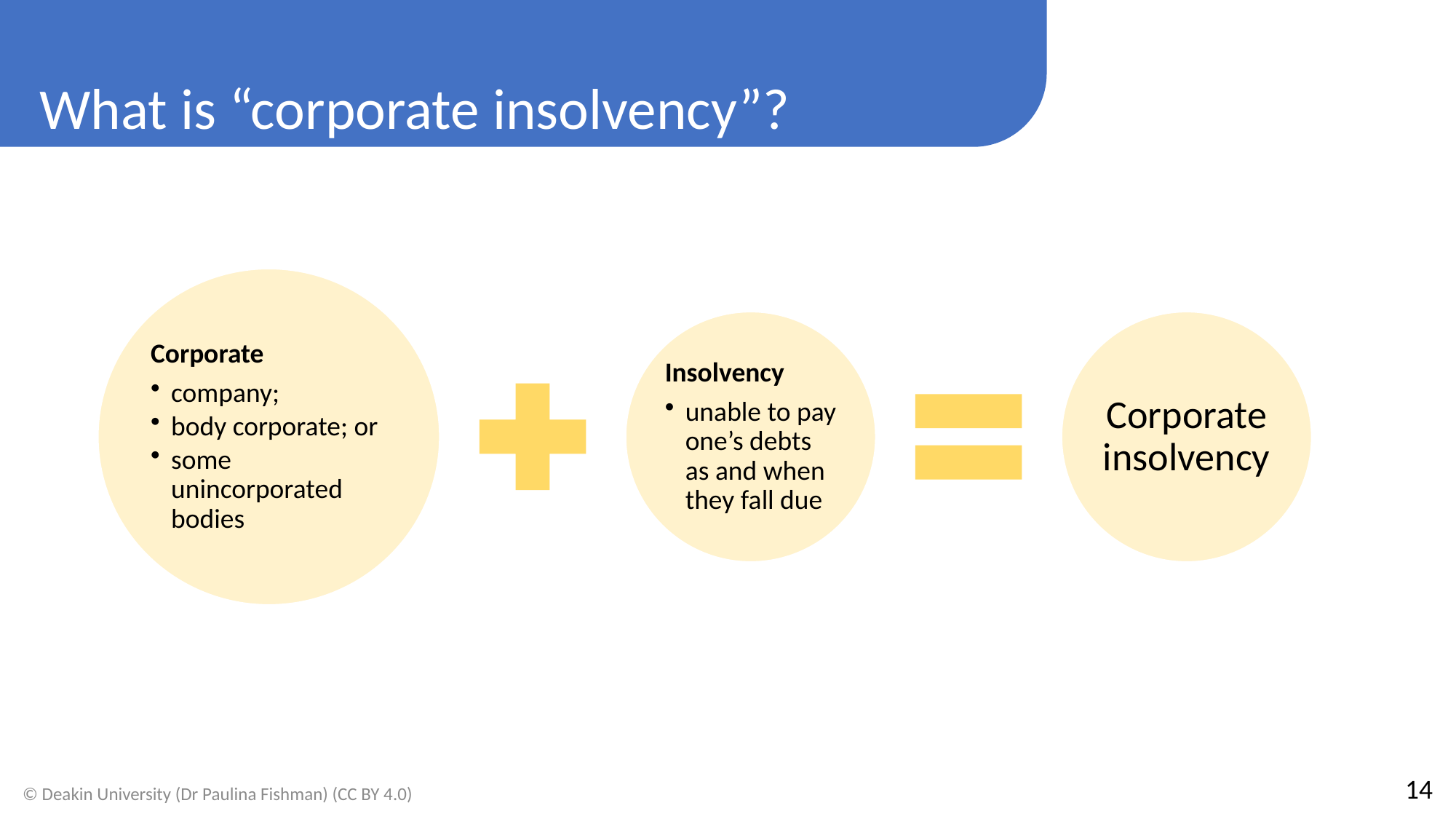

What is “corporate insolvency”?
Corporate
company;
body corporate; or
some unincorporated bodies

Insolvency
unable to pay one’s debts as and when they fall due

Corporate insolvency
14
© Deakin University (Dr Paulina Fishman) (CC BY 4.0)